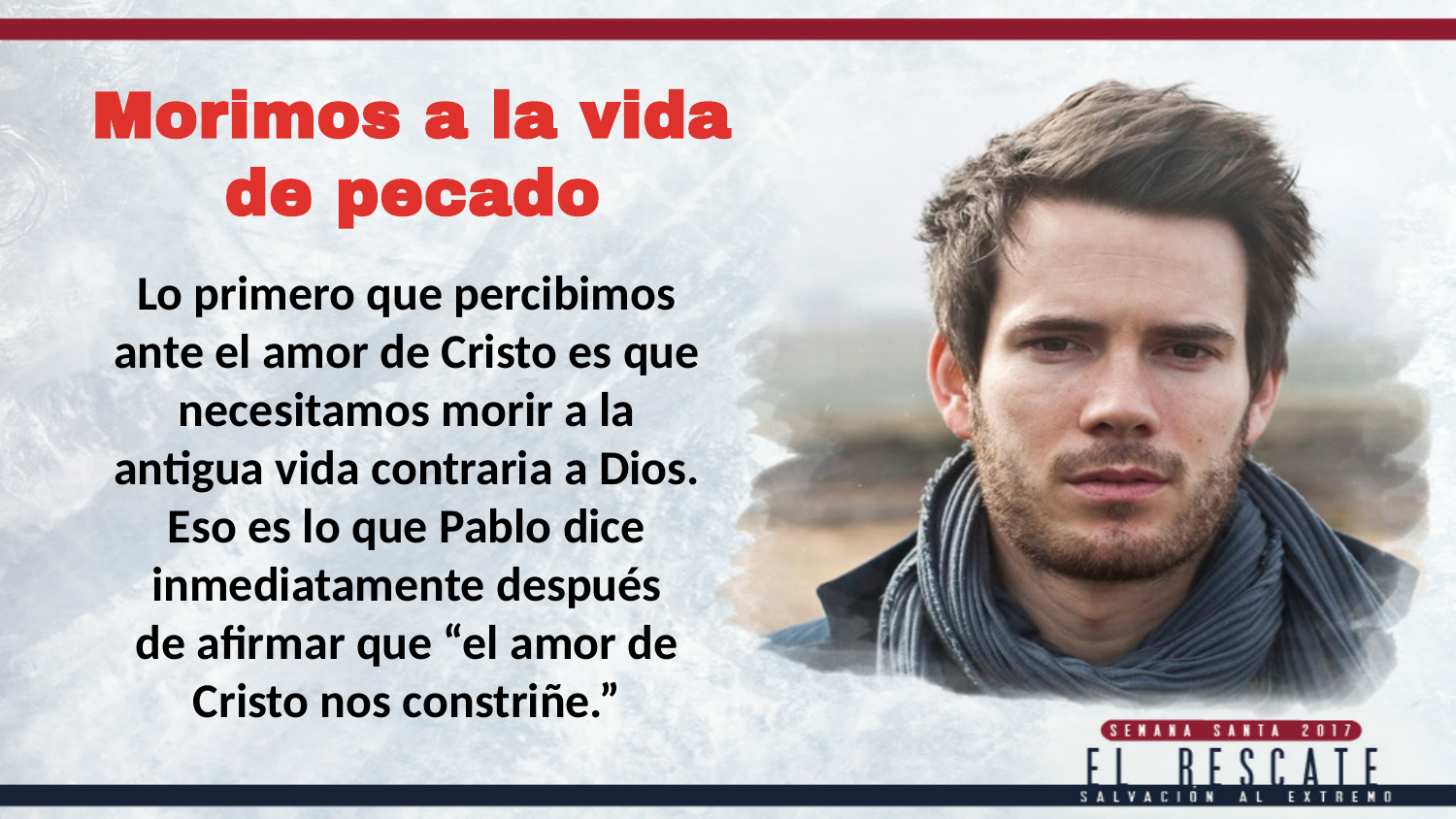

Morimos a la vida de pecado
Lo primero que percibimos ante el amor de Cristo es que necesitamos morir a la antigua vida contraria a Dios. Eso es lo que Pablo dice inmediatamente después
de afirmar que “el amor de Cristo nos constriñe.”